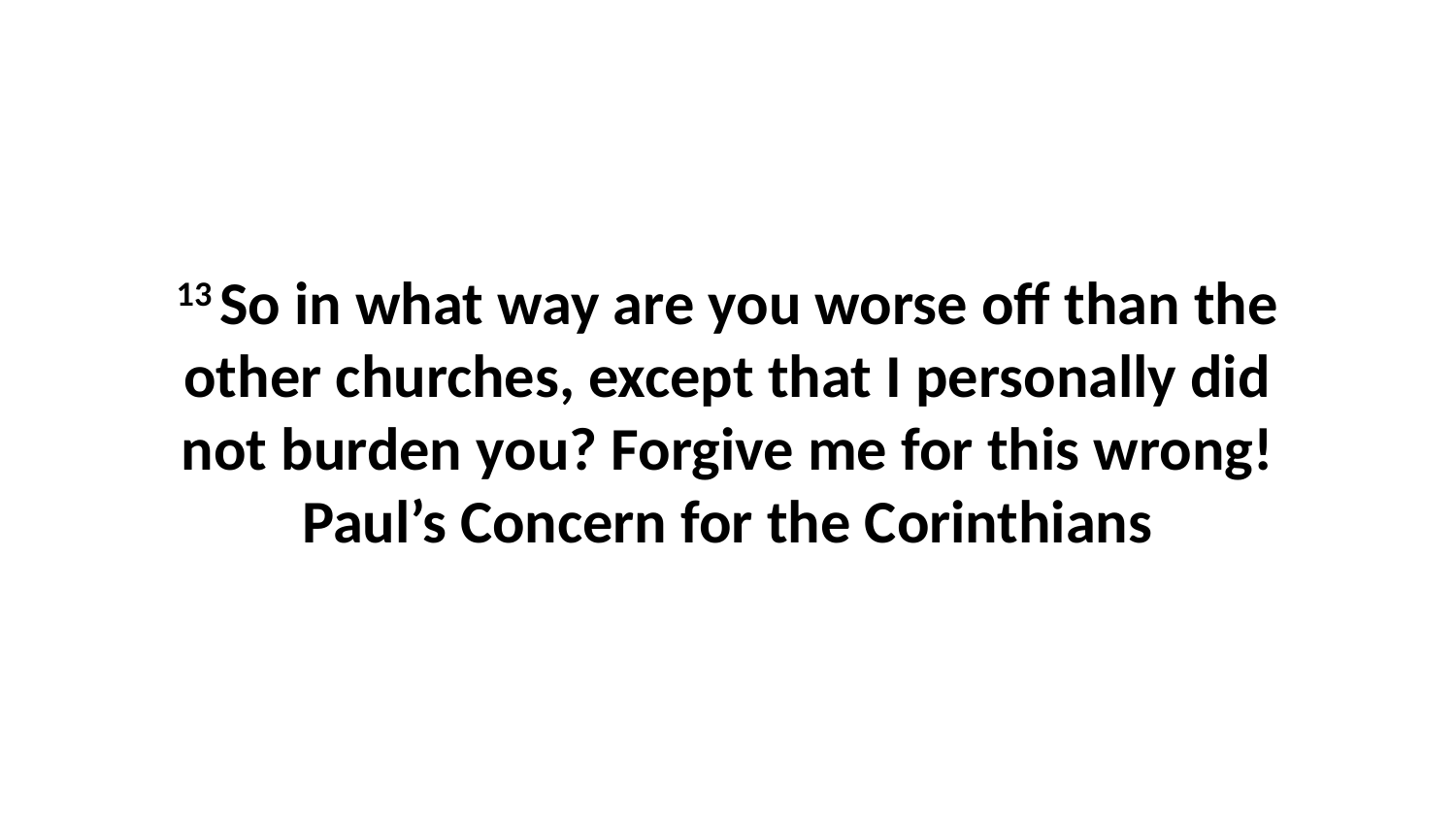

13 So in what way are you worse off than the other churches, except that I personally did not burden you? Forgive me for this wrong!Paul’s Concern for the Corinthians